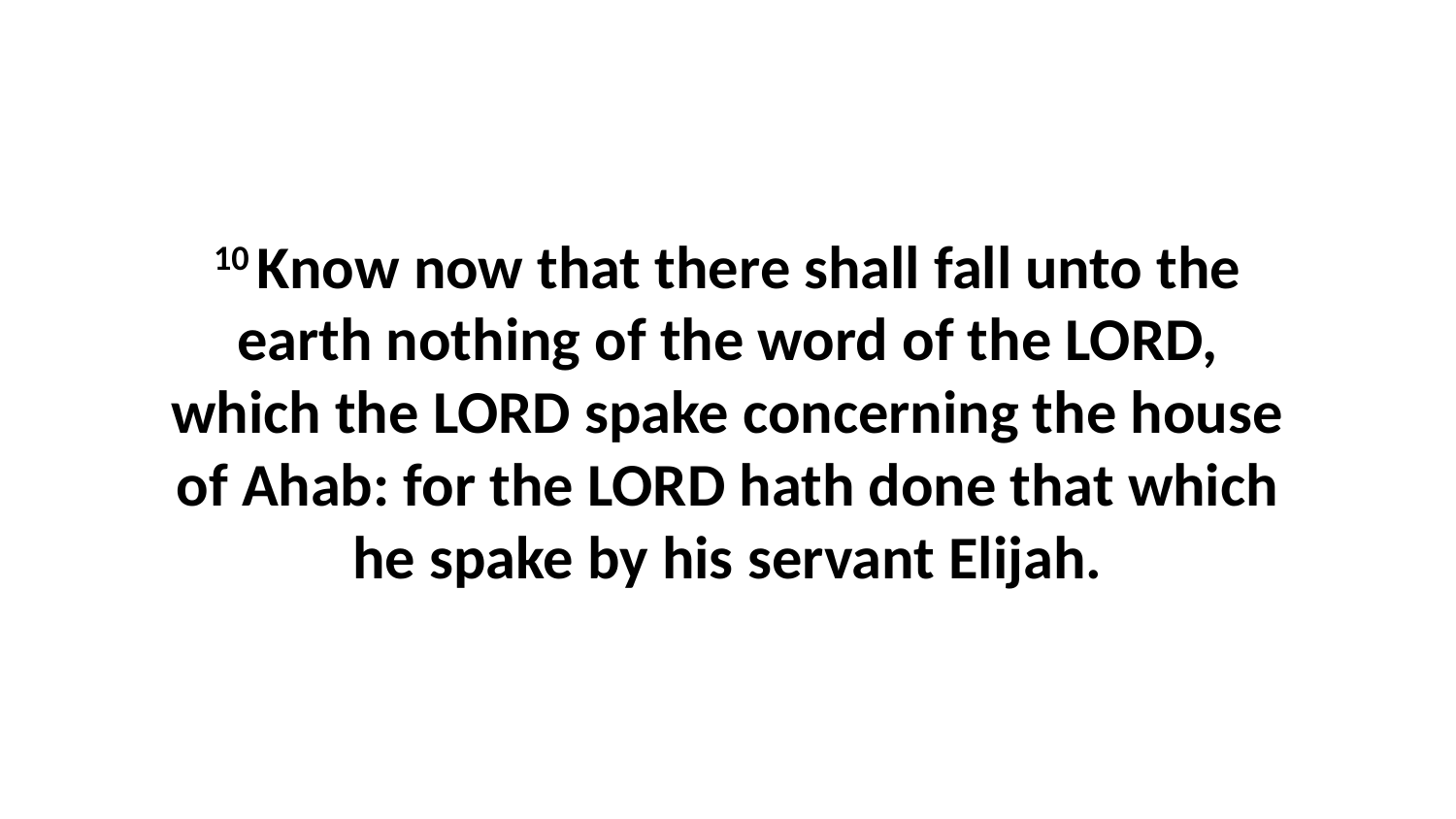

10 Know now that there shall fall unto the earth nothing of the word of the LORD, which the LORD spake concerning the house of Ahab: for the LORD hath done that which he spake by his servant Elijah.